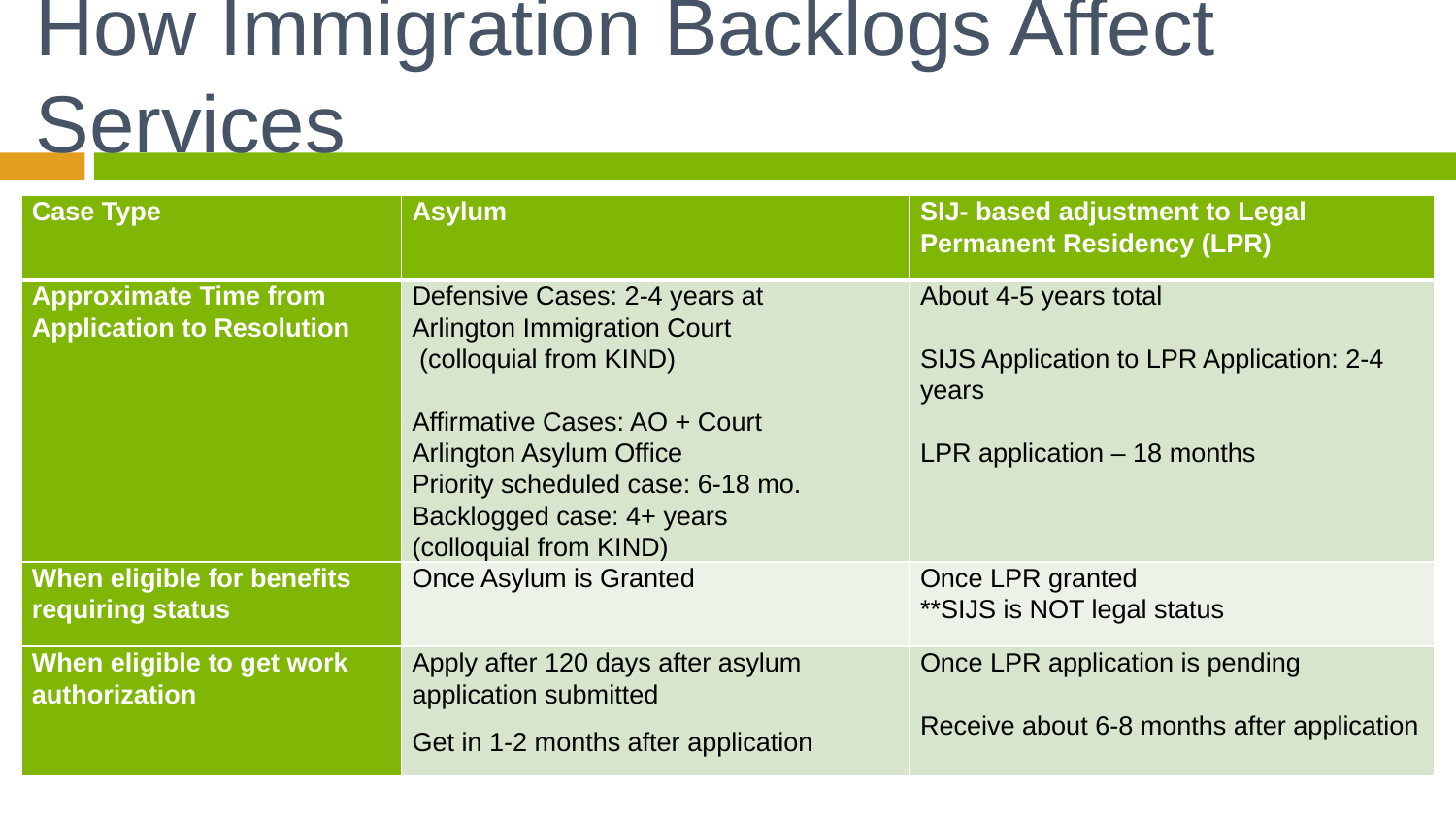

# How Immigration Backlogs Affect Services

| Case Type | Asylum | SIJ- based adjustment to Legal Permanent Residency (LPR) |
| --- | --- | --- |
| Approximate Time from Application to Resolution | Defensive Cases: 2-4 years at Arlington Immigration Court (colloquial from KIND)   Affirmative Cases: AO + Court Arlington Asylum Office Priority scheduled case: 6-18 mo. Backlogged case: 4+ years (colloquial from KIND) | About 4-5 years total   SIJS Application to LPR Application: 2-4 years   LPR application – 18 months |
| When eligible for benefits requiring status | Once Asylum is Granted | Once LPR granted \*\*SIJS is NOT legal status |
| When eligible to get work authorization | Apply after 120 days after asylum application submitted Get in 1-2 months after application | Once LPR application is pending   Receive about 6-8 months after application |